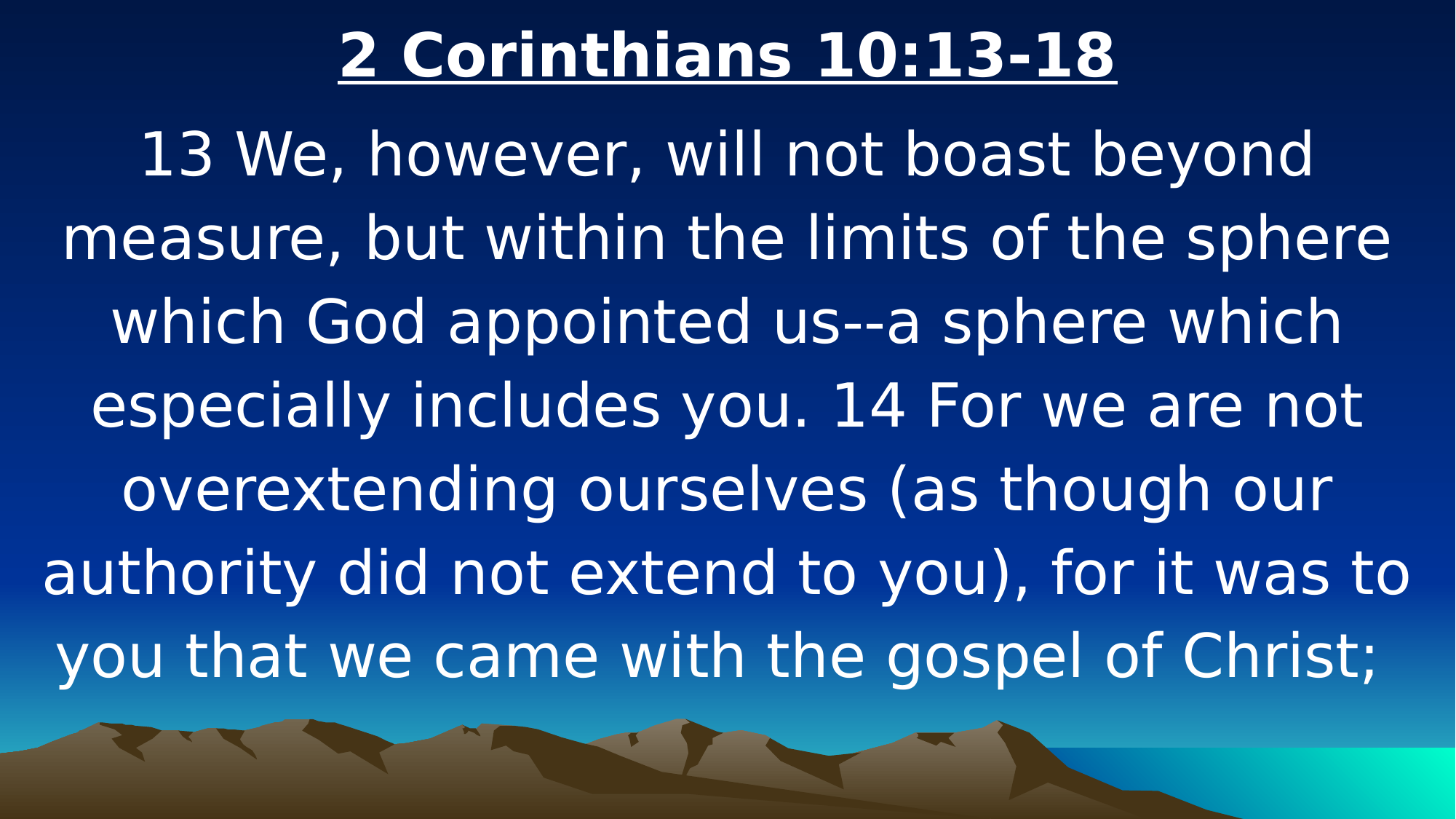

2 Corinthians 10:13-18
13 We, however, will not boast beyond measure, but within the limits of the sphere which God appointed us--a sphere which especially includes you. 14 For we are not overextending ourselves (as though our authority did not extend to you), for it was to you that we came with the gospel of Christ;